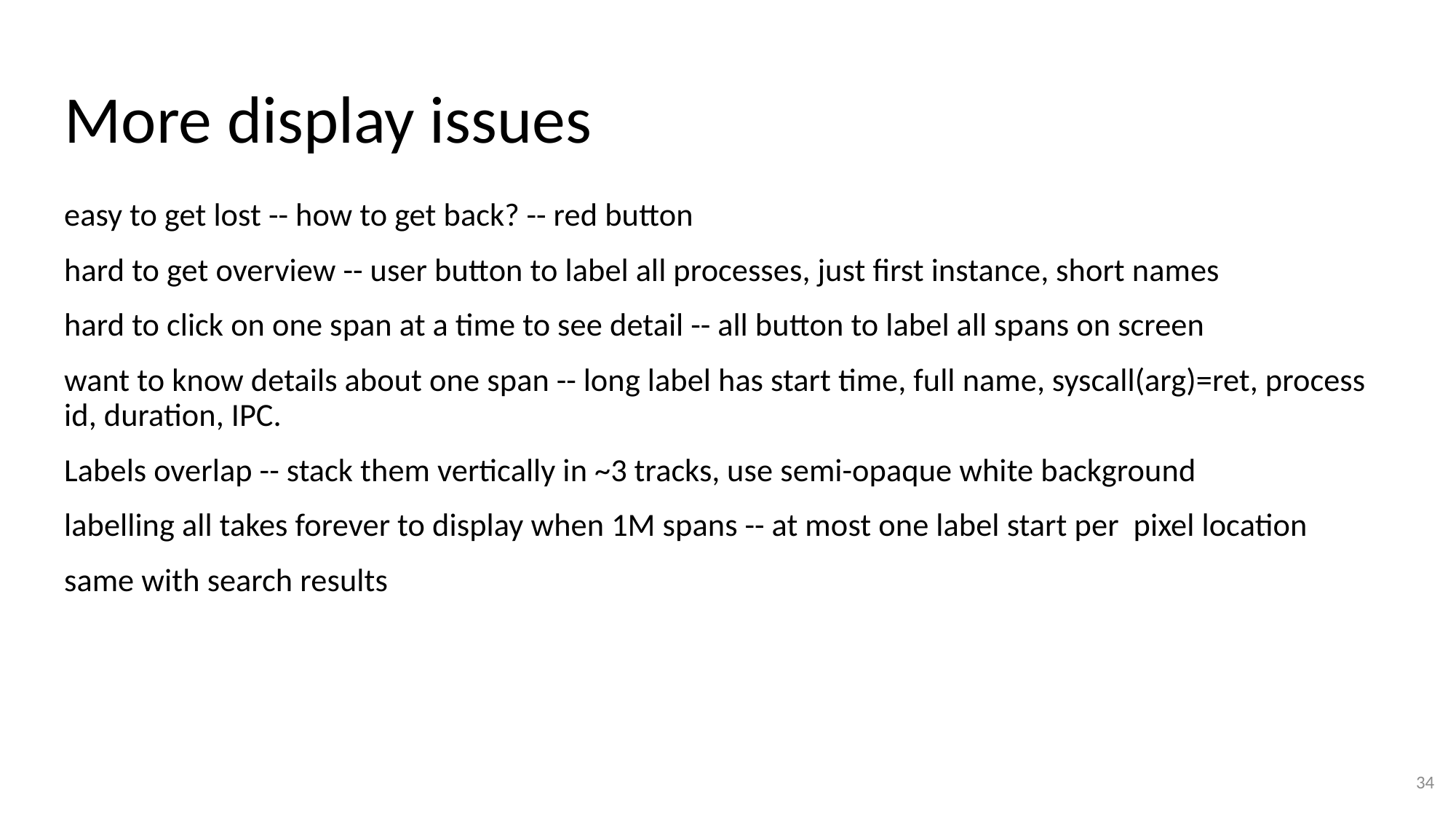

# More display issues
easy to get lost -- how to get back? -- red button
hard to get overview -- user button to label all processes, just first instance, short names
hard to click on one span at a time to see detail -- all button to label all spans on screen
want to know details about one span -- long label has start time, full name, syscall(arg)=ret, process id, duration, IPC.
Labels overlap -- stack them vertically in ~3 tracks, use semi-opaque white background
labelling all takes forever to display when 1M spans -- at most one label start per  pixel location
same with search results

34